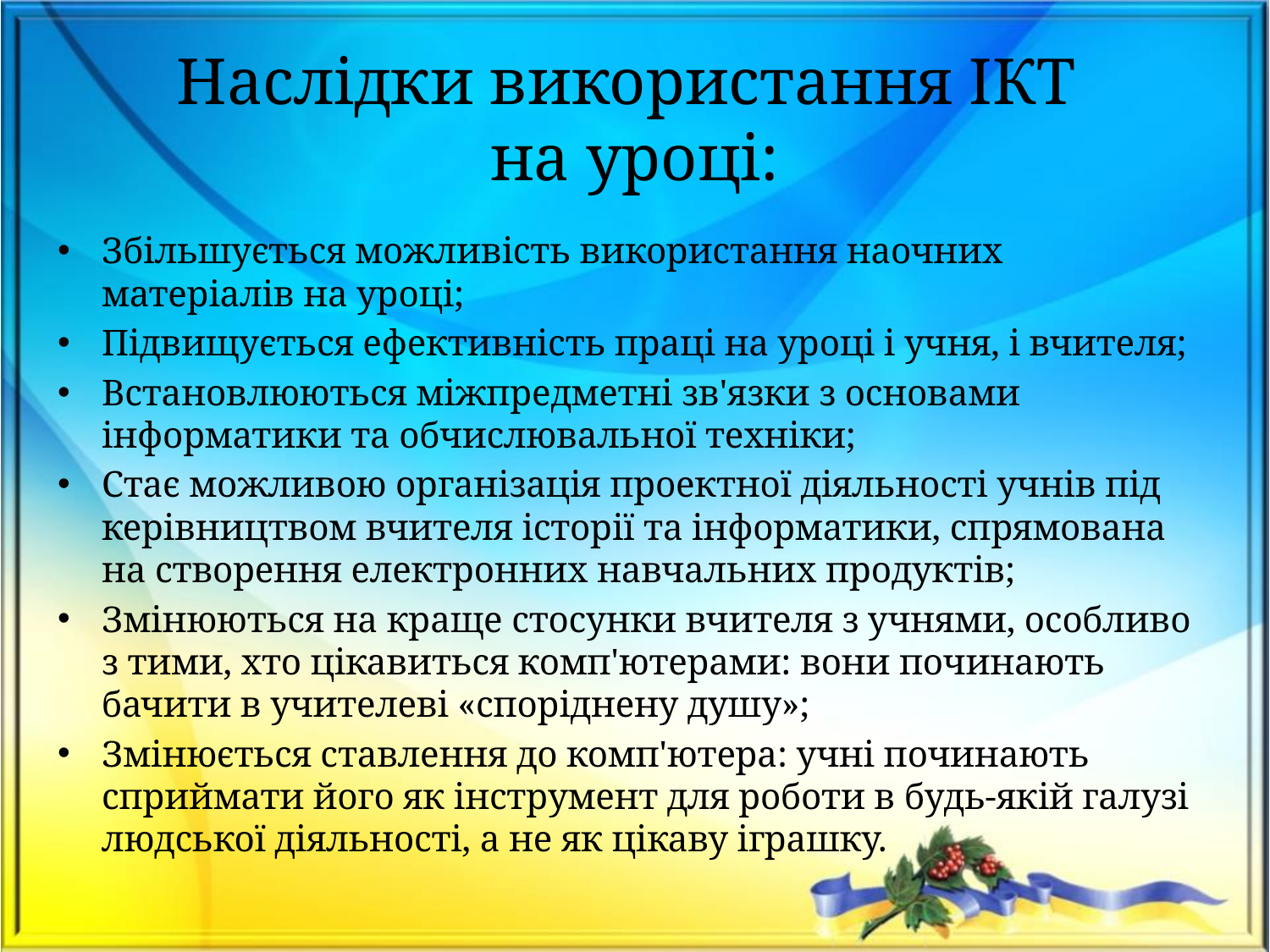

# Наслідки використання ІКТ на уроці:
Збільшується можливість використання наочних матеріалів на уроці;
Підвищується ефективність праці на уроці і учня, і вчителя;
Встановлюються міжпредметні зв'язки з основами інформатики та обчислювальної техніки;
Стає можливою організація проектної діяльності учнів під керівництвом вчителя історії та інформатики, спрямована на створення електронних навчальних продуктів;
Змінюються на краще стосунки вчителя з учнями, особливо з тими, хто цікавиться комп'ютерами: вони починають бачити в учителеві «споріднену душу»;
Змінюється ставлення до комп'ютера: учні починають сприймати його як інструмент для роботи в будь-якій галузі людської діяльності, а не як цікаву іграшку.